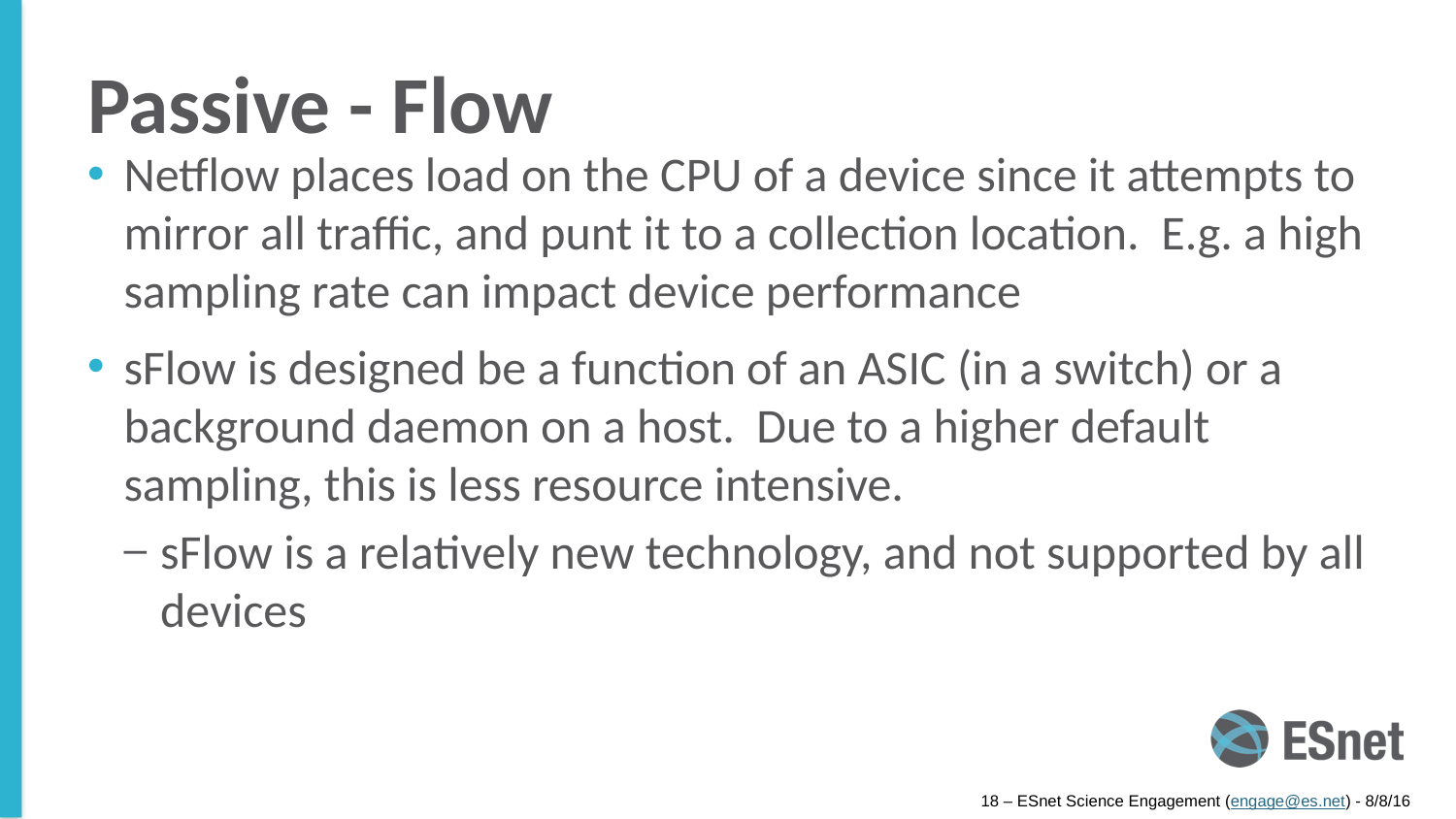

# Passive - Flow
Netflow places load on the CPU of a device since it attempts to mirror all traffic, and punt it to a collection location.  E.g. a high sampling rate can impact device performance
sFlow is designed be a function of an ASIC (in a switch) or a background daemon on a host.  Due to a higher default sampling, this is less resource intensive.
sFlow is a relatively new technology, and not supported by all devices

18 – ESnet Science Engagement (engage@es.net) - 8/8/16